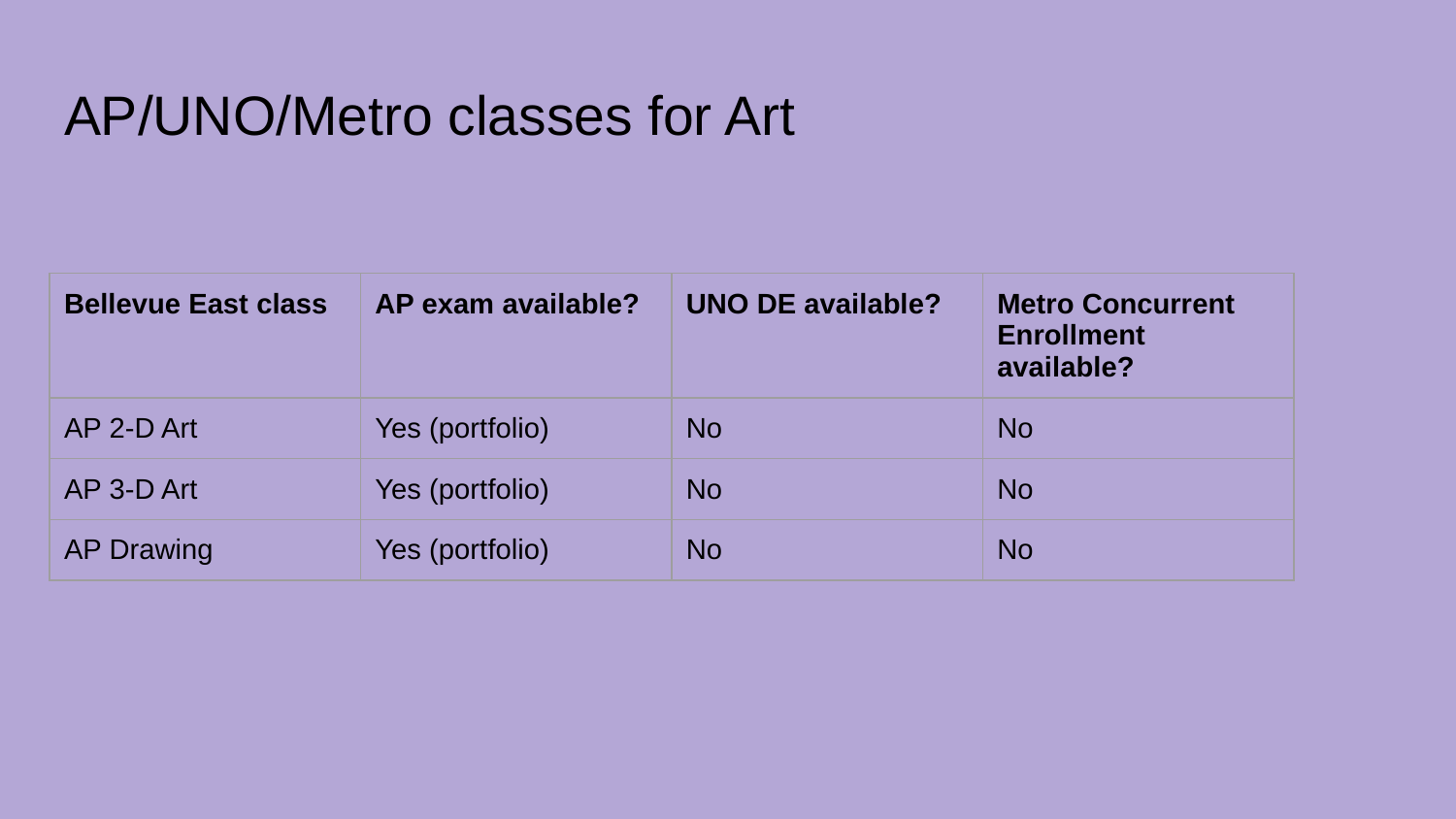

# AP/UNO/Metro classes for Art

| Bellevue East class | AP exam available? | UNO DE available? | Metro Concurrent Enrollment available? |
| --- | --- | --- | --- |
| AP 2-D Art | Yes (portfolio) | No | No |
| AP 3-D Art | Yes (portfolio) | No | No |
| AP Drawing | Yes (portfolio) | No | No |